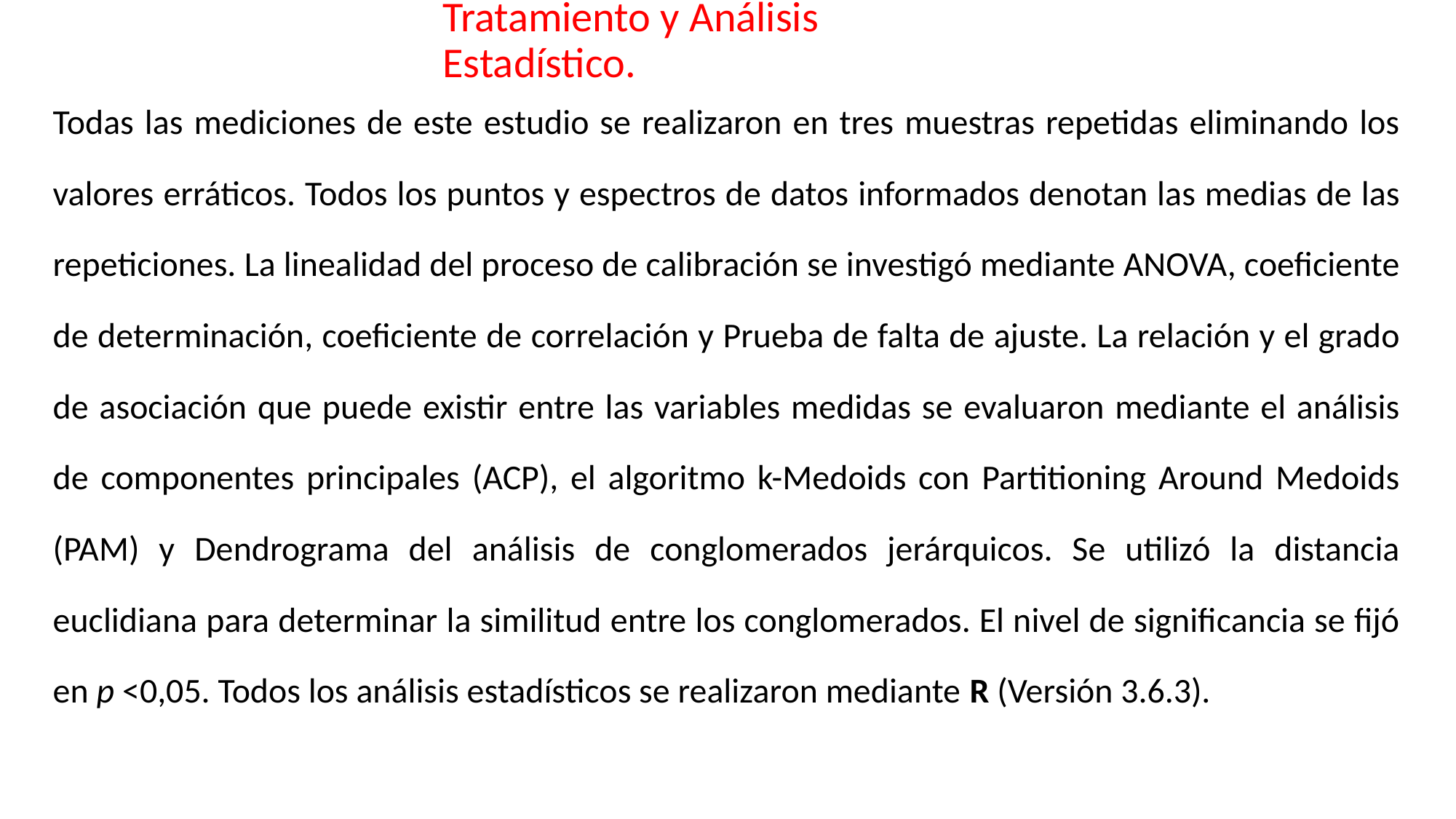

# Tratamiento y Análisis Estadístico.
Todas las mediciones de este estudio se realizaron en tres muestras repetidas eliminando los valores erráticos. Todos los puntos y espectros de datos informados denotan las medias de las repeticiones. La linealidad del proceso de calibración se investigó mediante ANOVA, coeficiente de determinación, coeficiente de correlación y Prueba de falta de ajuste. La relación y el grado de asociación que puede existir entre las variables medidas se evaluaron mediante el análisis de componentes principales (ACP), el algoritmo k-Medoids con Partitioning Around Medoids (PAM) y Dendrograma del análisis de conglomerados jerárquicos. Se utilizó la distancia euclidiana para determinar la similitud entre los conglomerados. El nivel de significancia se fijó en p <0,05. Todos los análisis estadísticos se realizaron mediante R (Versión 3.6.3).